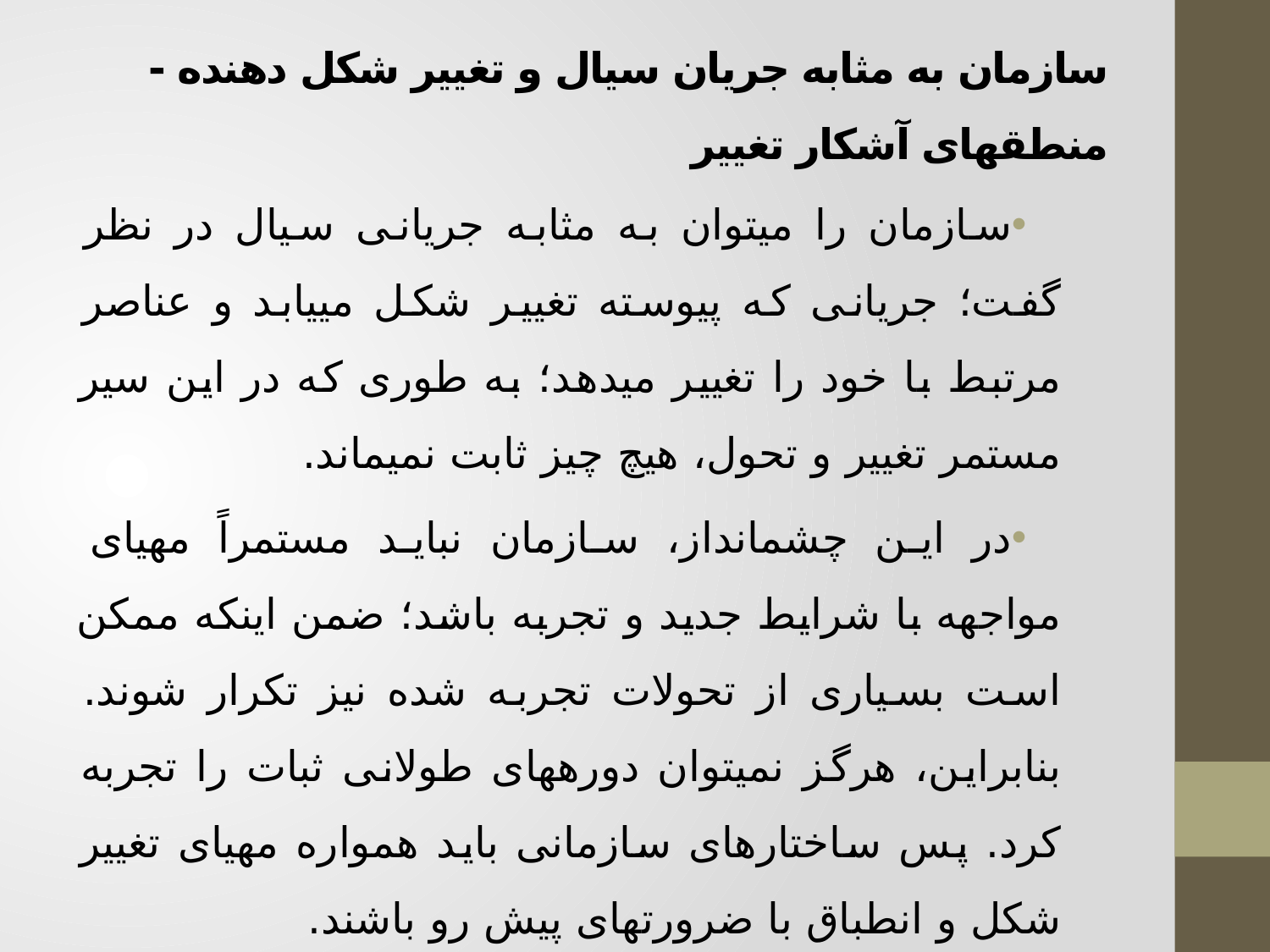

# سازمان به مثابه جریان سیال و تغییر شکل دهنده - منطق­های آشکار تغییر
سازمان را می­توان به مثابه جریانی سیال در نظر گفت؛ جریانی که پیوسته تغییر شکل می­یابد و عناصر مرتبط با خود را تغییر می­دهد؛ به طوری که در این سیر مستمر تغییر و تحول، هیچ چیز ثابت نمی­ماند.
در این چشم­انداز، سازمان نباید مستمراً مهیای مواجهه با شرایط جدید و تجربه باشد؛ ضمن اینکه ممکن است بسیاری از تحولات تجربه شده نیز تکرار شوند. بنابراین، هرگز نمی­توان دوره‎های طولانی ثبات را تجربه کرد. پس ساختارهای سازمانی باید همواره مهیای تغییر شکل و انطباق با ضرورت­های پیش رو باشند.